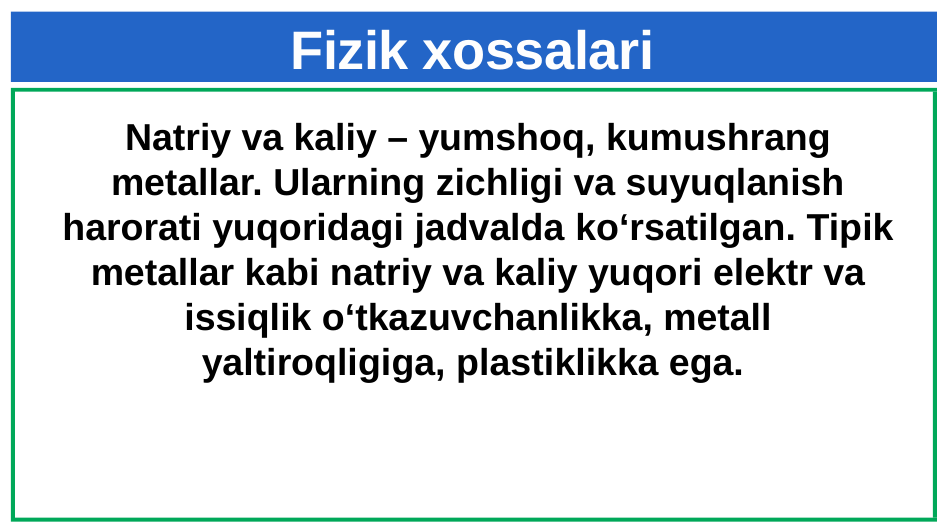

# Fizik xossalari
Natriy va kaliy – yumshoq, kumushrang metallar. Ularning zichligi va suyuqlanish harorati yuqoridagi jadvalda­ ko‘rsatilgan. Tipik metallar kabi natriy va kaliy yuqori elektr va issiqlik o‘tkazuvchanlikka, metall yaltiroqligiga, plas­tik­likka ega.